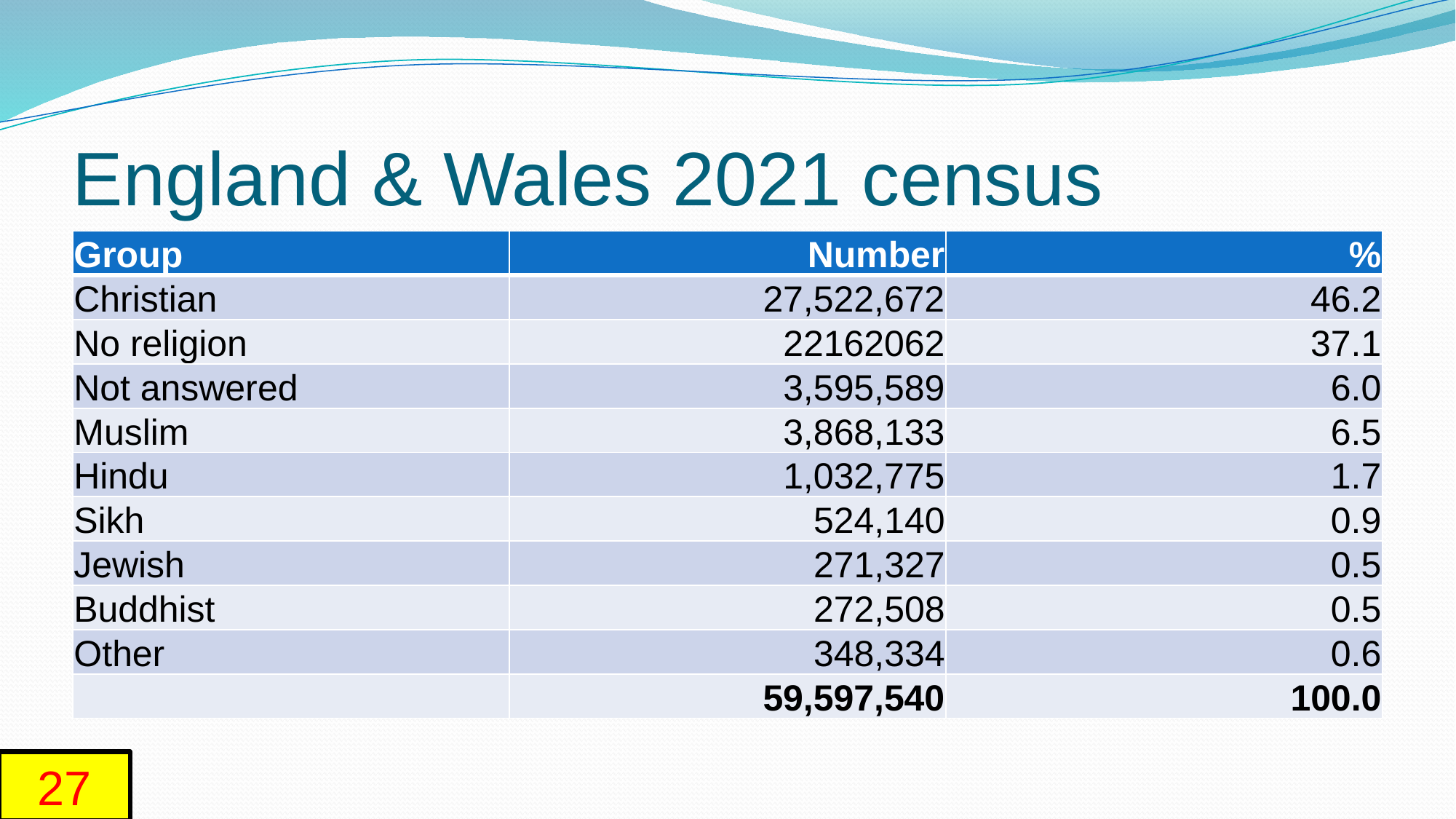

# England & Wales 2021 census
| Group | Number | % |
| --- | --- | --- |
| Christian | 27,522,672 | 46.2 |
| No religion | 22162062 | 37.1 |
| Not answered | 3,595,589 | 6.0 |
| Muslim | 3,868,133 | 6.5 |
| Hindu | 1,032,775 | 1.7 |
| Sikh | 524,140 | 0.9 |
| Jewish | 271,327 | 0.5 |
| Buddhist | 272,508 | 0.5 |
| Other | 348,334 | 0.6 |
|  | 59,597,540 | 100.0 |
27